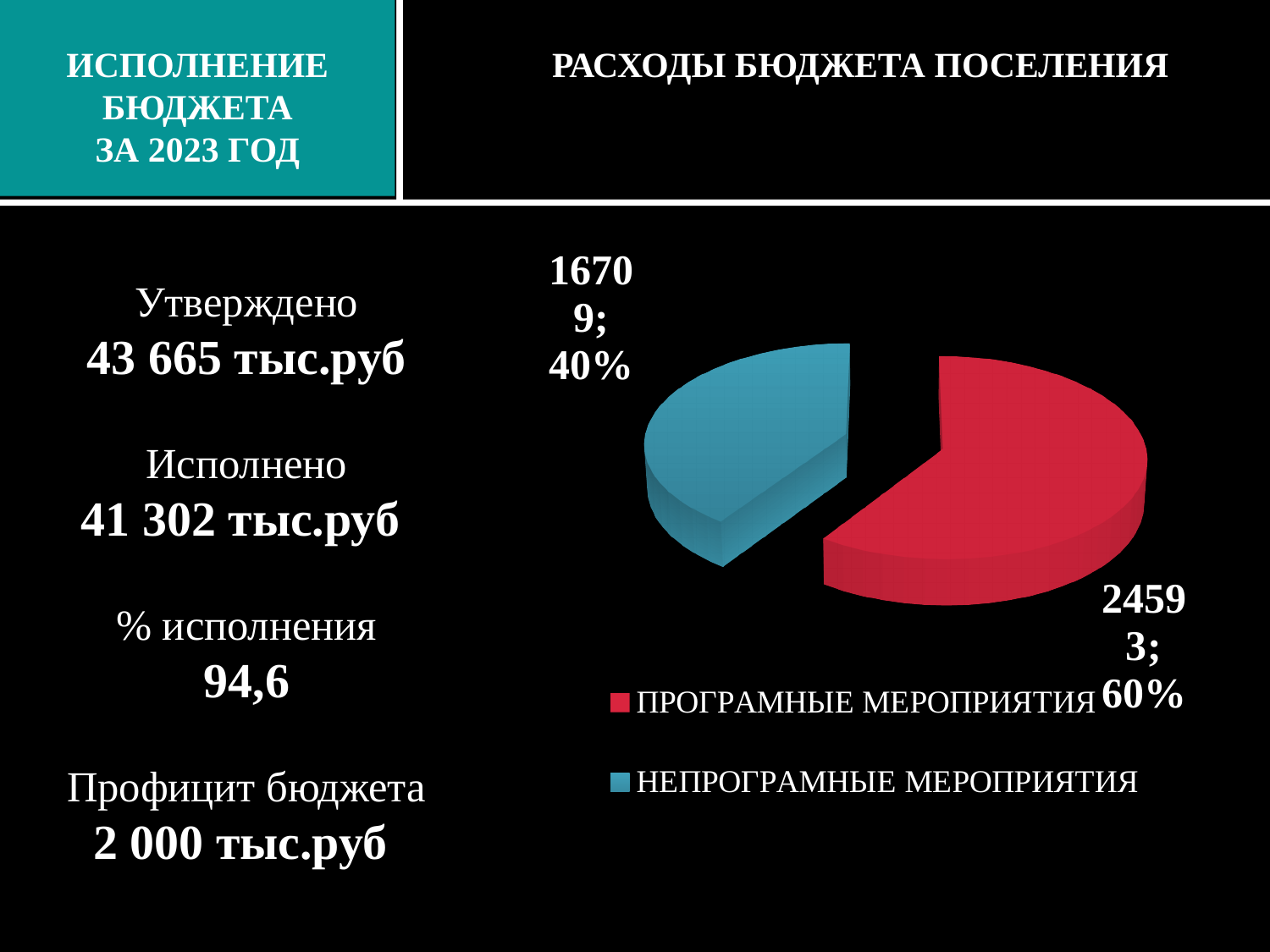

ИСПОЛНЕНИЕ
БЮДЖЕТА
ЗА 2023 год
Расходы бюджета поселения

[unsupported chart]

Утверждено
43 665 тыс.руб

Исполнено
41 302 тыс.руб

% исполнения
94,6

Профицит бюджета
2 000 тыс.руб